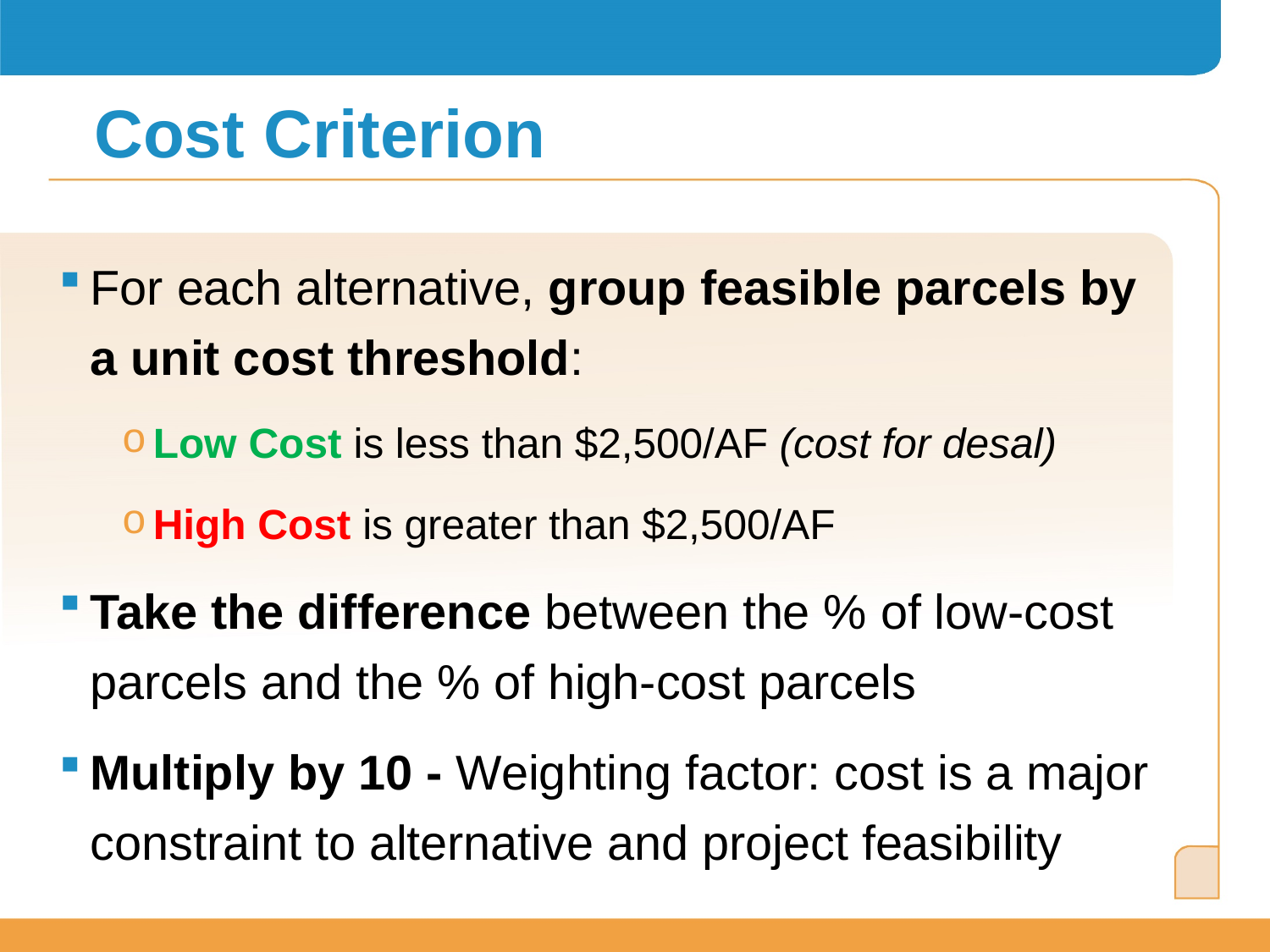

# Cost Criterion
For each alternative, group feasible parcels by a unit cost threshold:
Low Cost is less than $2,500/AF (cost for desal)
High Cost is greater than $2,500/AF
Take the difference between the % of low-cost parcels and the % of high-cost parcels
Multiply by 10 - Weighting factor: cost is a major constraint to alternative and project feasibility